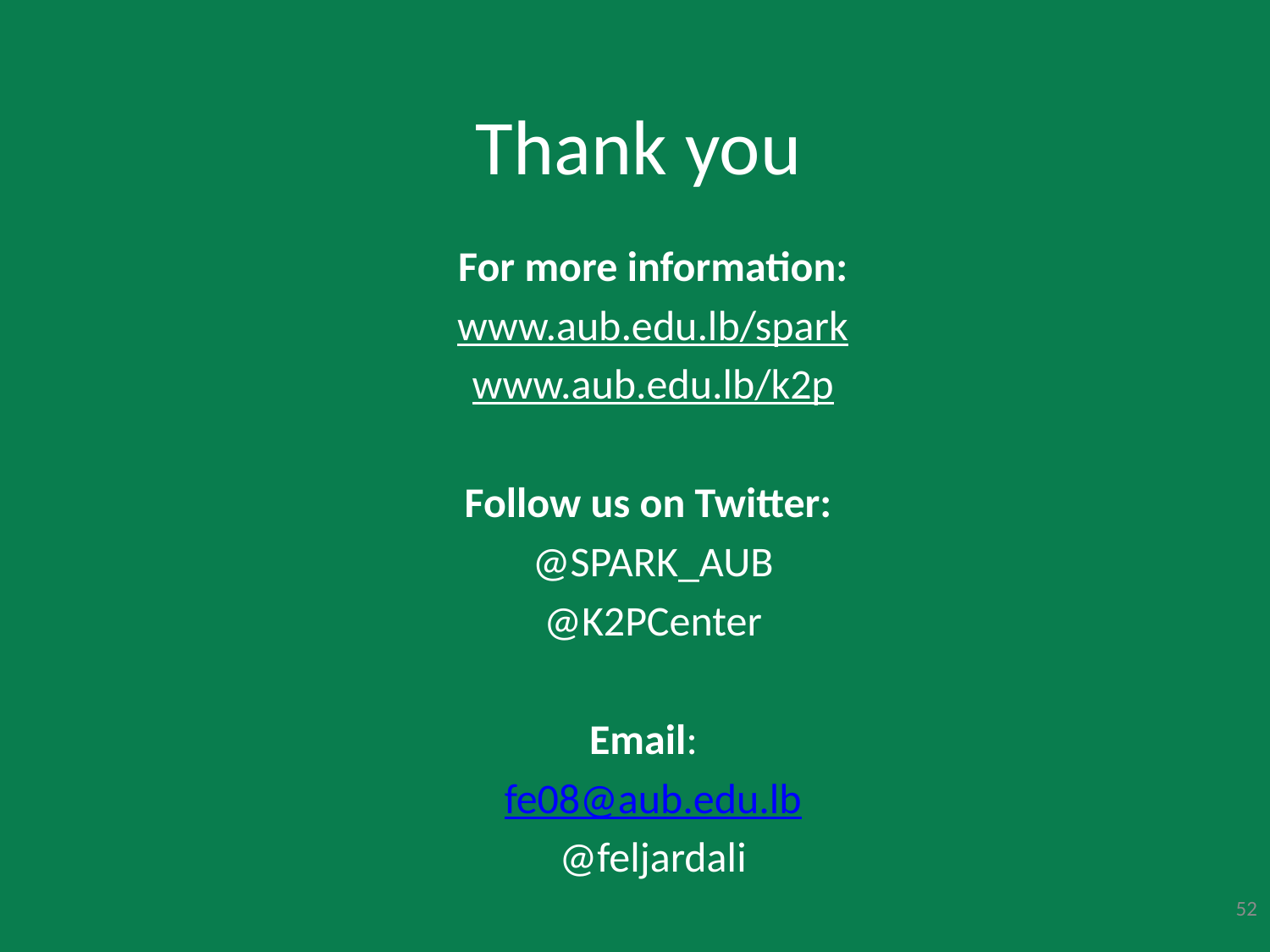

Thank you
For more information:
www.aub.edu.lb/spark
www.aub.edu.lb/k2p

Follow us on Twitter:
@SPARK_AUB
@K2PCenter

Email:
fe08@aub.edu.lb
@feljardali

52